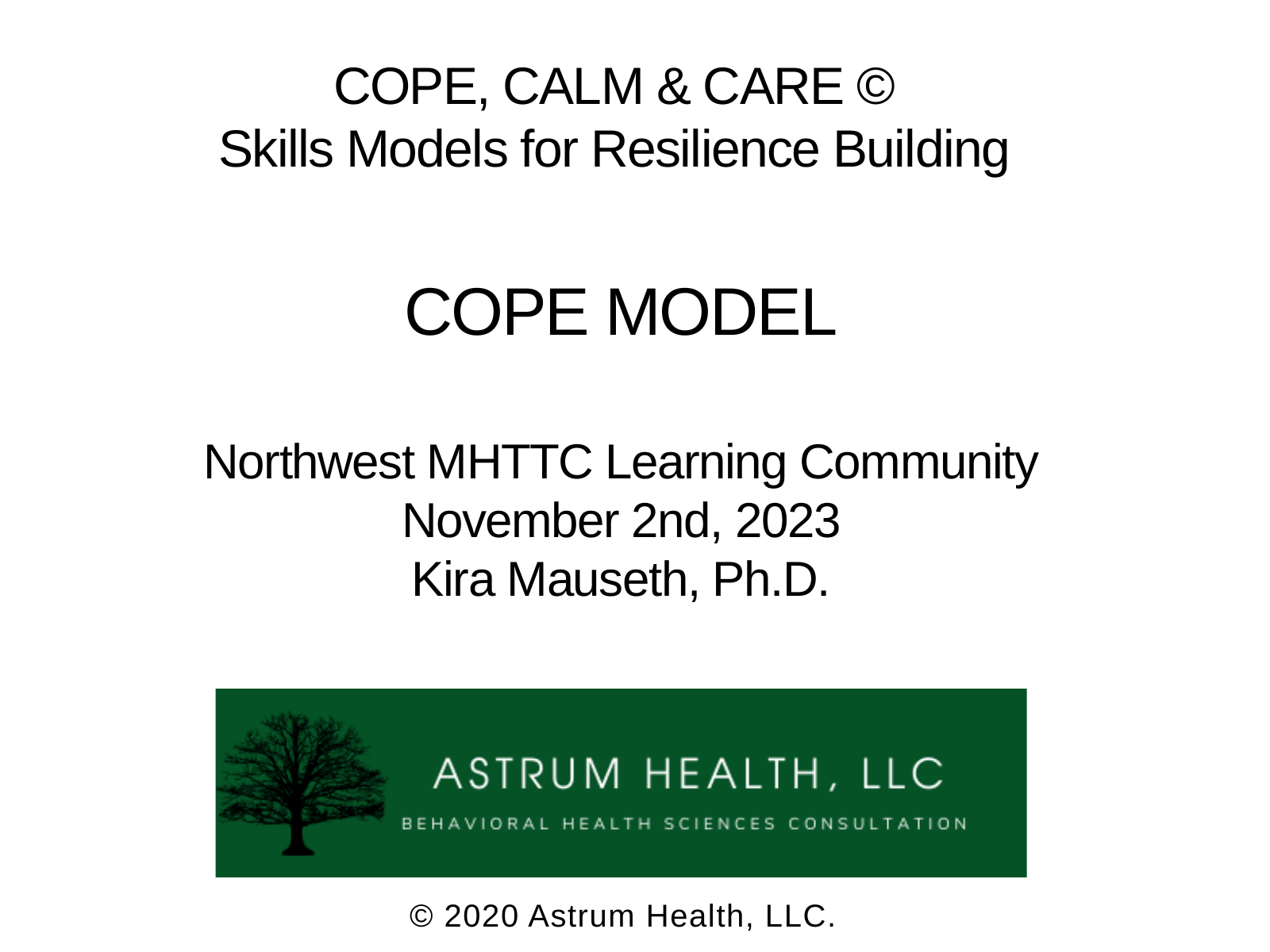

COPE, CALM & CARE ©
Skills Models for Resilience Building

COPE MODEL

Northwest MHTTC Learning Community
November 2nd, 2023
Kira Mauseth, Ph.D.

© 2020 Astrum Health, LLC.